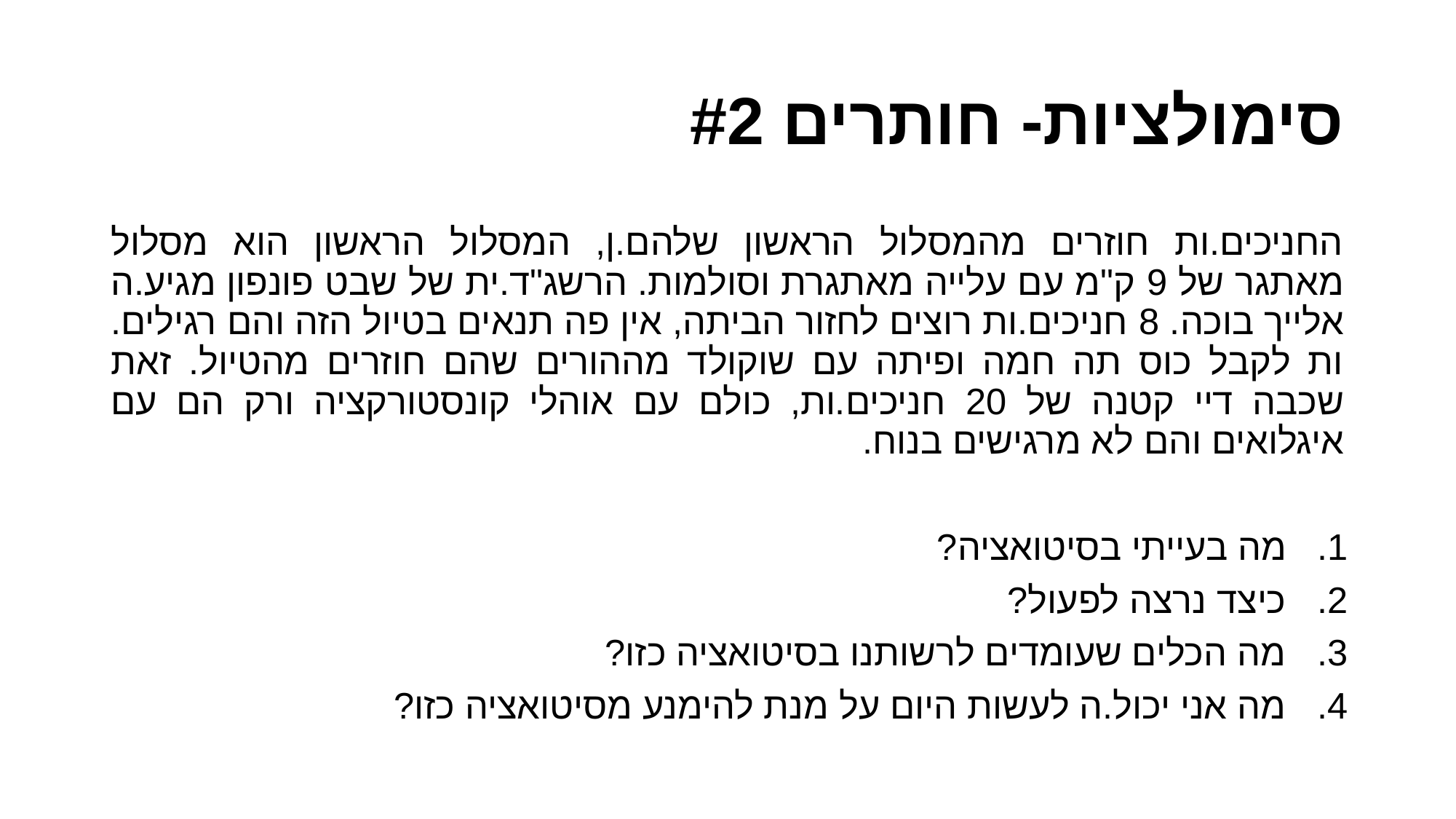

# סימולציות- חותרים #2
החניכים.ות חוזרים מהמסלול הראשון שלהם.ן, המסלול הראשון הוא מסלול מאתגר של 9 ק"מ עם עלייה מאתגרת וסולמות. הרשג"ד.ית של שבט פונפון מגיע.ה אלייך בוכה. 8 חניכים.ות רוצים לחזור הביתה, אין פה תנאים בטיול הזה והם רגילים.ות לקבל כוס תה חמה ופיתה עם שוקולד מההורים שהם חוזרים מהטיול. זאת שכבה דיי קטנה של 20 חניכים.ות, כולם עם אוהלי קונסטורקציה ורק הם עם איגלואים והם לא מרגישים בנוח.

מה בעייתי בסיטואציה?
כיצד נרצה לפעול?
מה הכלים שעומדים לרשותנו בסיטואציה כזו?
מה אני יכול.ה לעשות היום על מנת להימנע מסיטואציה כזו?